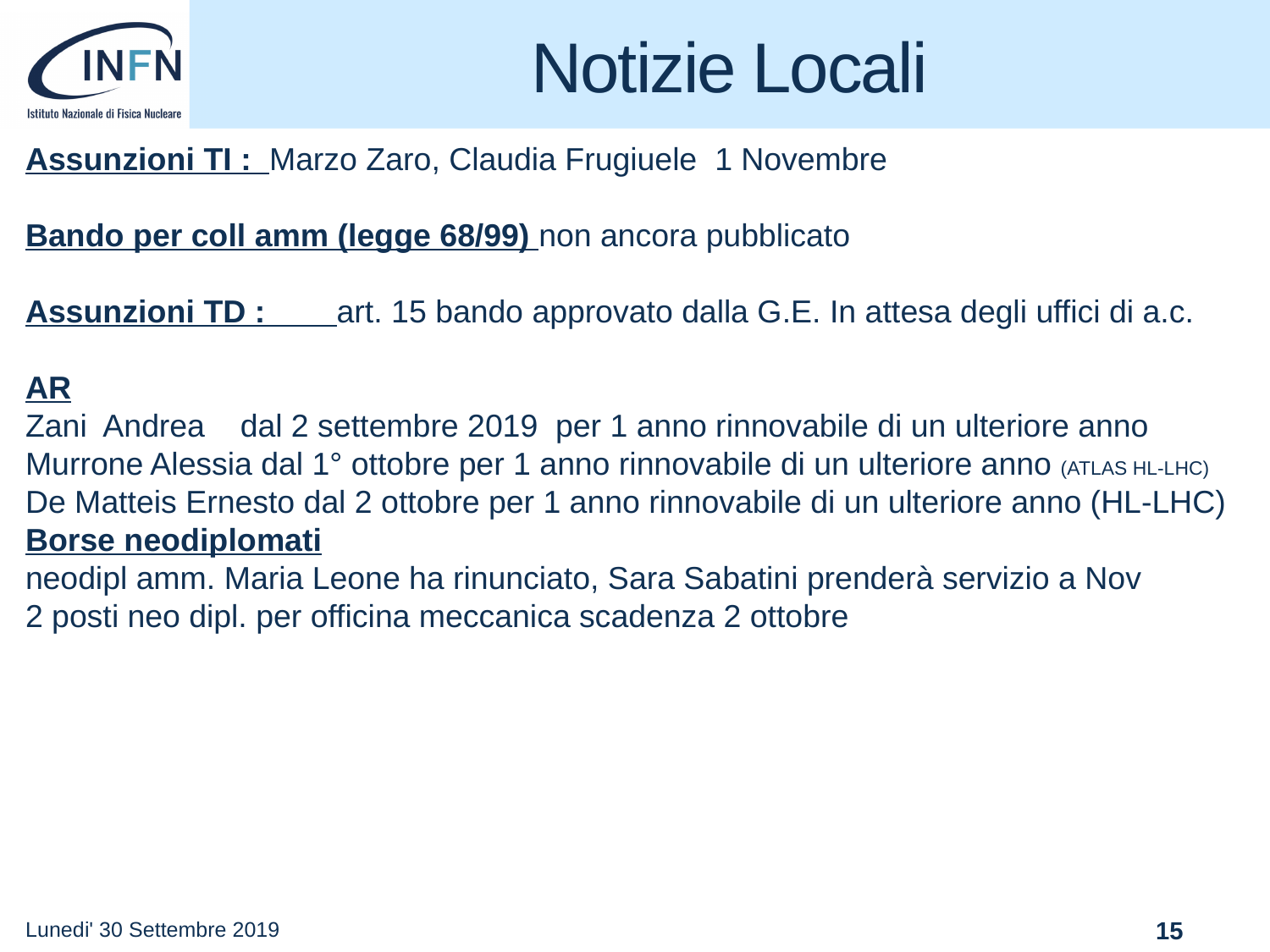

Notizie Locali
# Notizie Locali
Assunzioni TI :  Marzo Zaro, Claudia Frugiuele  1 Novembre

Bando per coll amm (legge 68/99) non ancora pubblicato

Assunzioni TD :        art. 15 bando approvato dalla G.E. In attesa degli uffici di a.c.

AR
Zani  Andrea    dal 2 settembre 2019  per 1 anno rinnovabile di un ulteriore anno
Murrone Alessia dal 1° ottobre per 1 anno rinnovabile di un ulteriore anno (ATLAS HL-LHC)
De Matteis Ernesto dal 2 ottobre per 1 anno rinnovabile di un ulteriore anno (HL-LHC)
Borse neodiplomati
neodipl amm. Maria Leone ha rinunciato, Sara Sabatini prenderà servizio a Nov
2 posti neo dipl. per officina meccanica scadenza 2 ottobre

Lunedi' 30 Settembre 2019
15